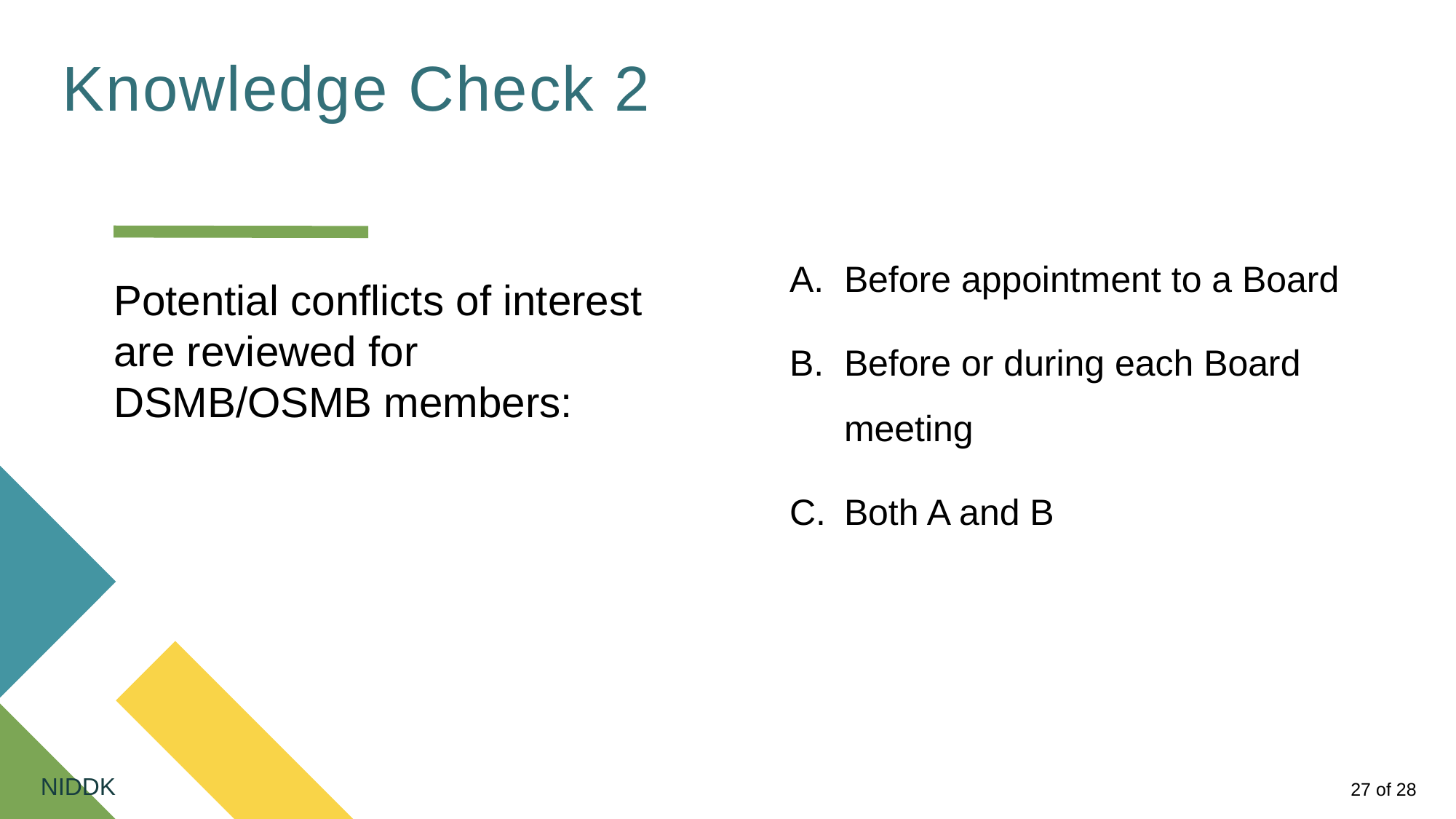

# Knowledge Check 2
Before appointment to a Board
Before or during each Board meeting
Both A and B

Potential conflicts of interest are reviewed for DSMB/OSMB members:

NIDDK
27 of 28